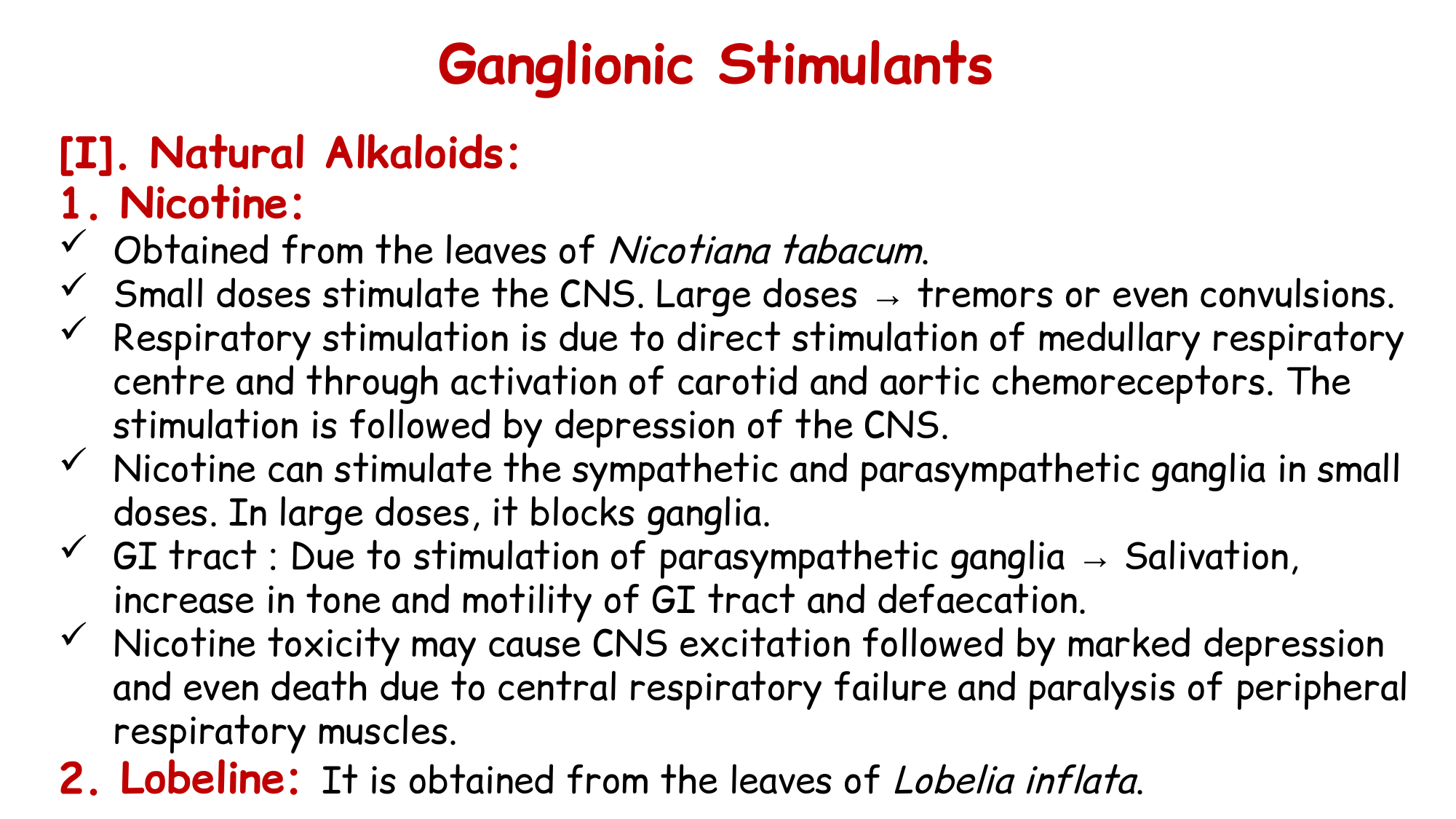

# Ganglionic Stimulants
[I]. Natural Alkaloids:
Nicotine:
Obtained from the leaves of Nicotiana tabacum.
Small doses stimulate the CNS. Large doses → tremors or even convulsions.
Respiratory stimulation is due to direct stimulation of medullary respiratory centre and through activation of carotid and aortic chemoreceptors. The stimulation is followed by depression of the CNS.
Nicotine can stimulate the sympathetic and parasympathetic ganglia in small doses. In large doses, it blocks ganglia.
GI tract : Due to stimulation of parasympathetic ganglia → Salivation, increase in tone and motility of GI tract and defaecation.
Nicotine toxicity may cause CNS excitation followed by marked depression and even death due to central respiratory failure and paralysis of peripheral respiratory muscles.
2. Lobeline: It is obtained from the leaves of Lobelia inflata.